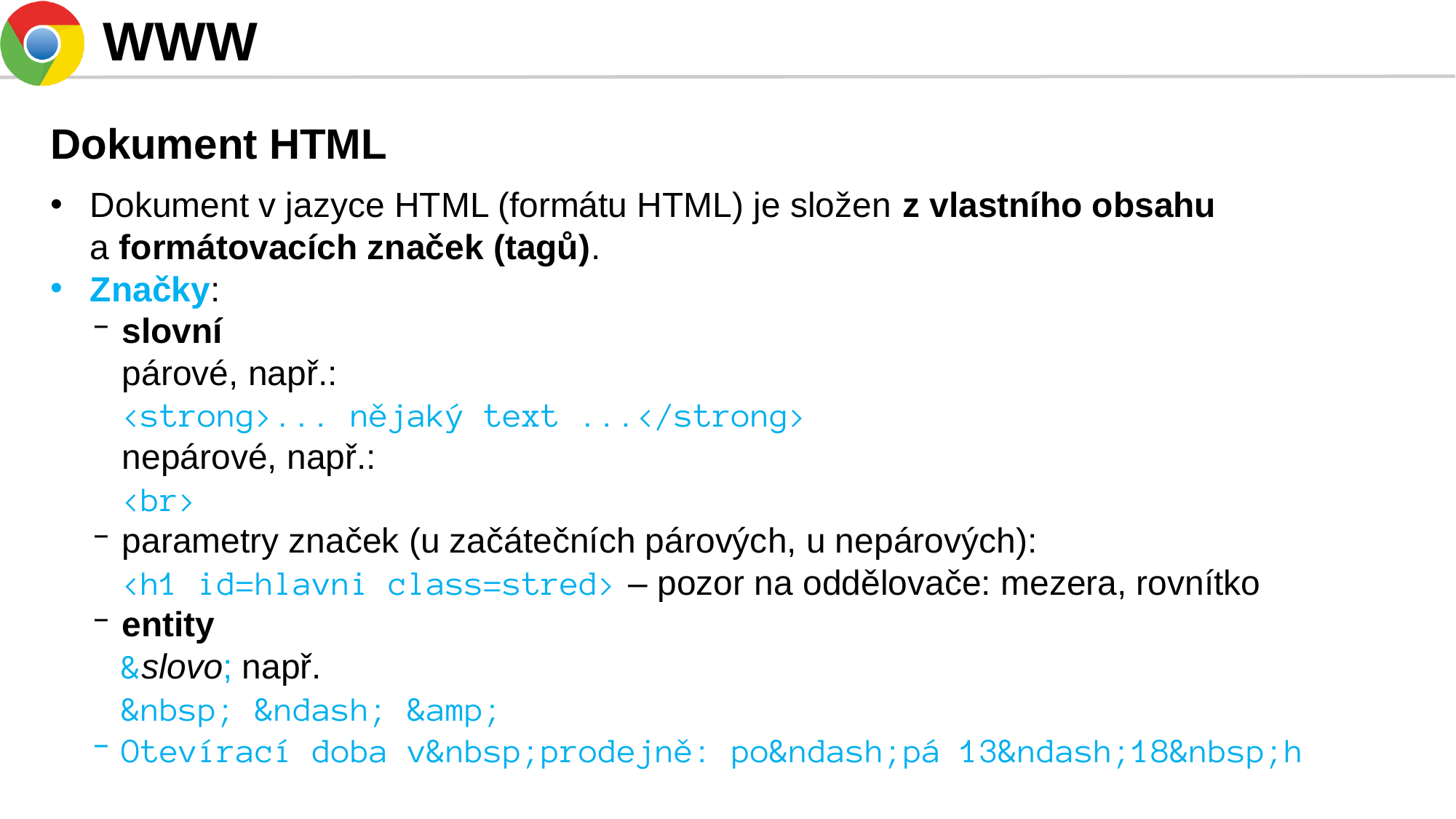

# WWW
Dokument HTML
Dokument v jazyce HTML (formátu HTML) je složen z vlastního obsahu a formátovacích značek (tagů).
Značky:
slovní
párové, např.:
<strong>... nějaký text ...</strong>
nepárové, např.:
<br>
parametry značek (u začátečních párových, u nepárových):
<h1 id=hlavni class=stred> – pozor na oddělovače: mezera, rovnítko
entity
&slovo; např.
&nbsp; &ndash; &amp;
Otevírací doba v&nbsp;prodejně: po&ndash;pá 13&ndash;18&nbsp;h